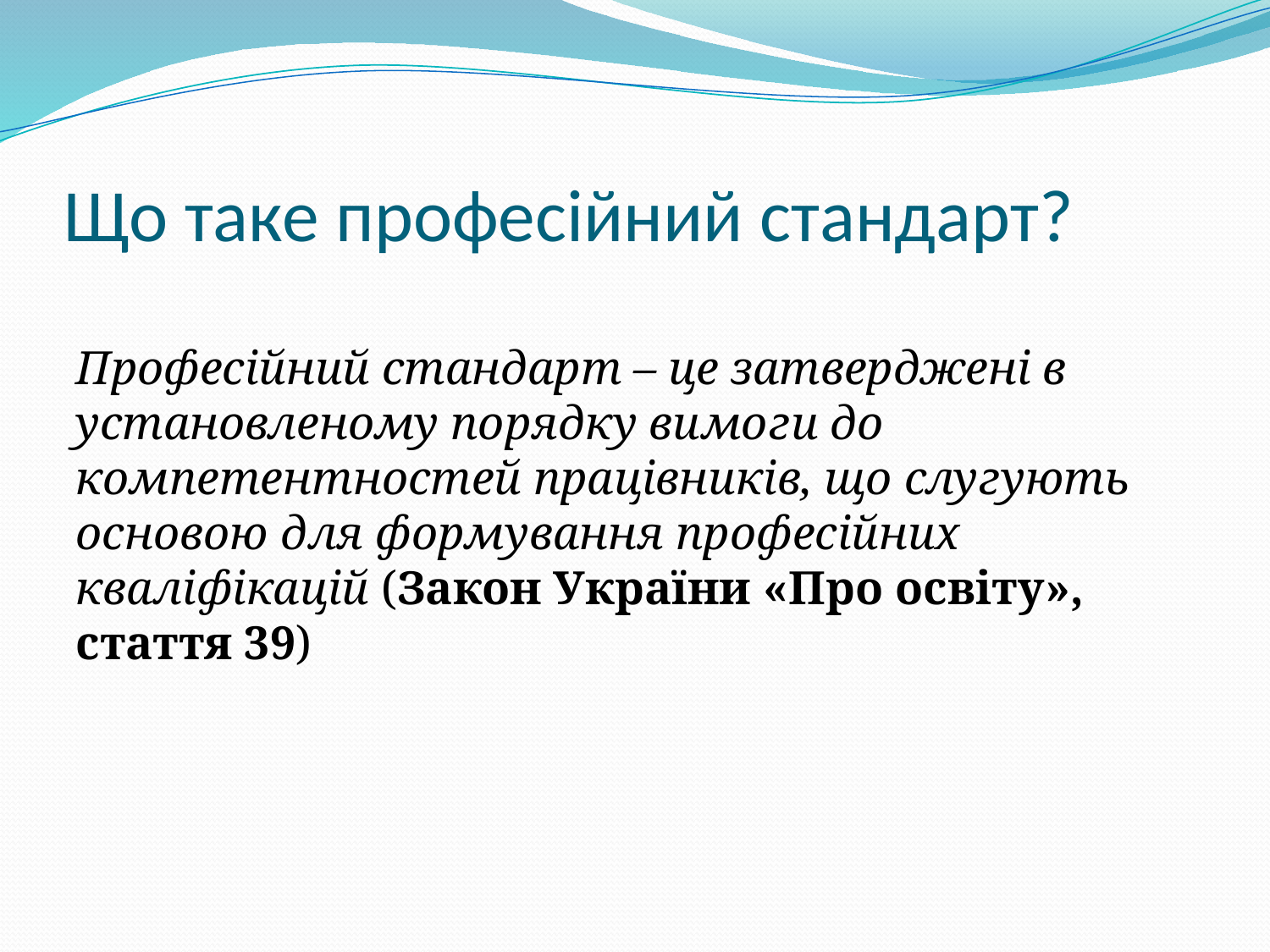

# Що таке професійний стандарт?

Професійний стандарт – це затверджені в установленому порядку вимоги до компетентностей працівників, що слугують основою для формування професійних кваліфікацій (Закон України «Про освіту», стаття 39)